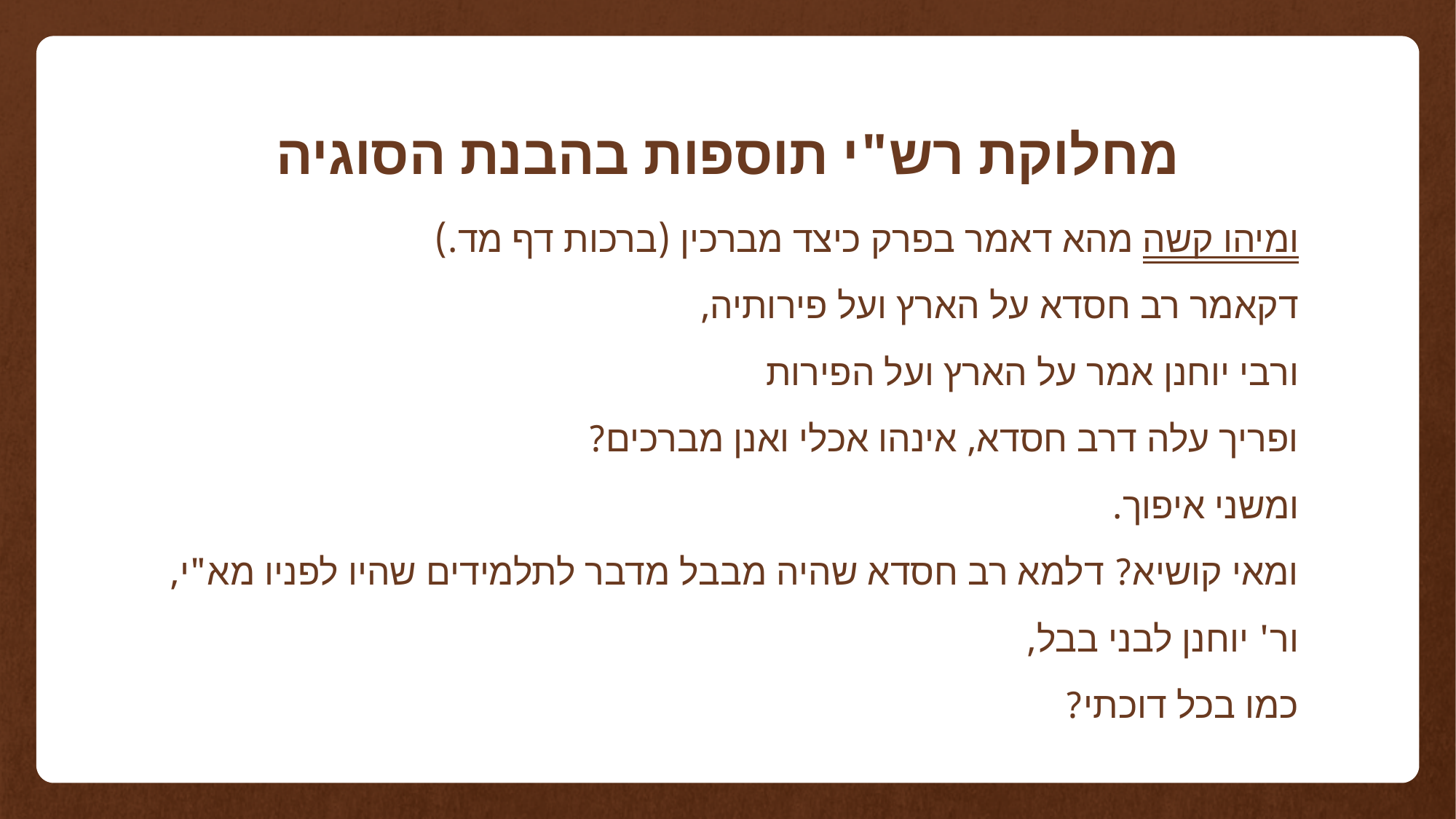

# מחלוקת רש"י תוספות בהבנת הסוגיה
ומיהו קשה מהא דאמר בפרק כיצד מברכין (ברכות דף מד.)
דקאמר רב חסדא על הארץ ועל פירותיה,
ורבי יוחנן אמר על הארץ ועל הפירות
ופריך עלה דרב חסדא, אינהו אכלי ואנן מברכים?
ומשני איפוך.
ומאי קושיא? דלמא רב חסדא שהיה מבבל מדבר לתלמידים שהיו לפניו מא"י,
ור' יוחנן לבני בבל,
כמו בכל דוכתי?